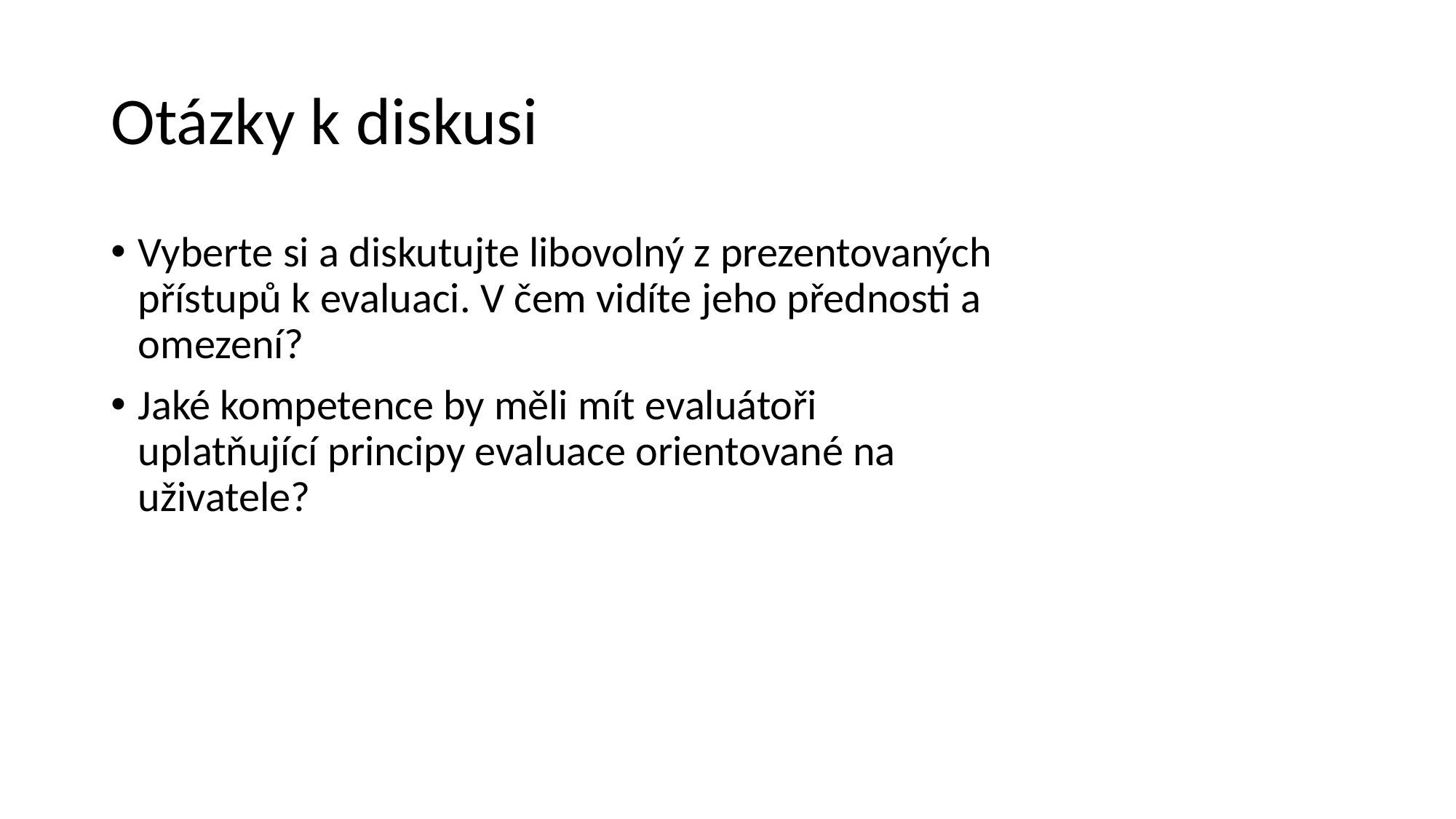

# Otázky k diskusi
Vyberte si a diskutujte libovolný z prezentovaných přístupů k evaluaci. V čem vidíte jeho přednosti a omezení?
Jaké kompetence by měli mít evaluátoři uplatňující principy evaluace orientované na uživatele?